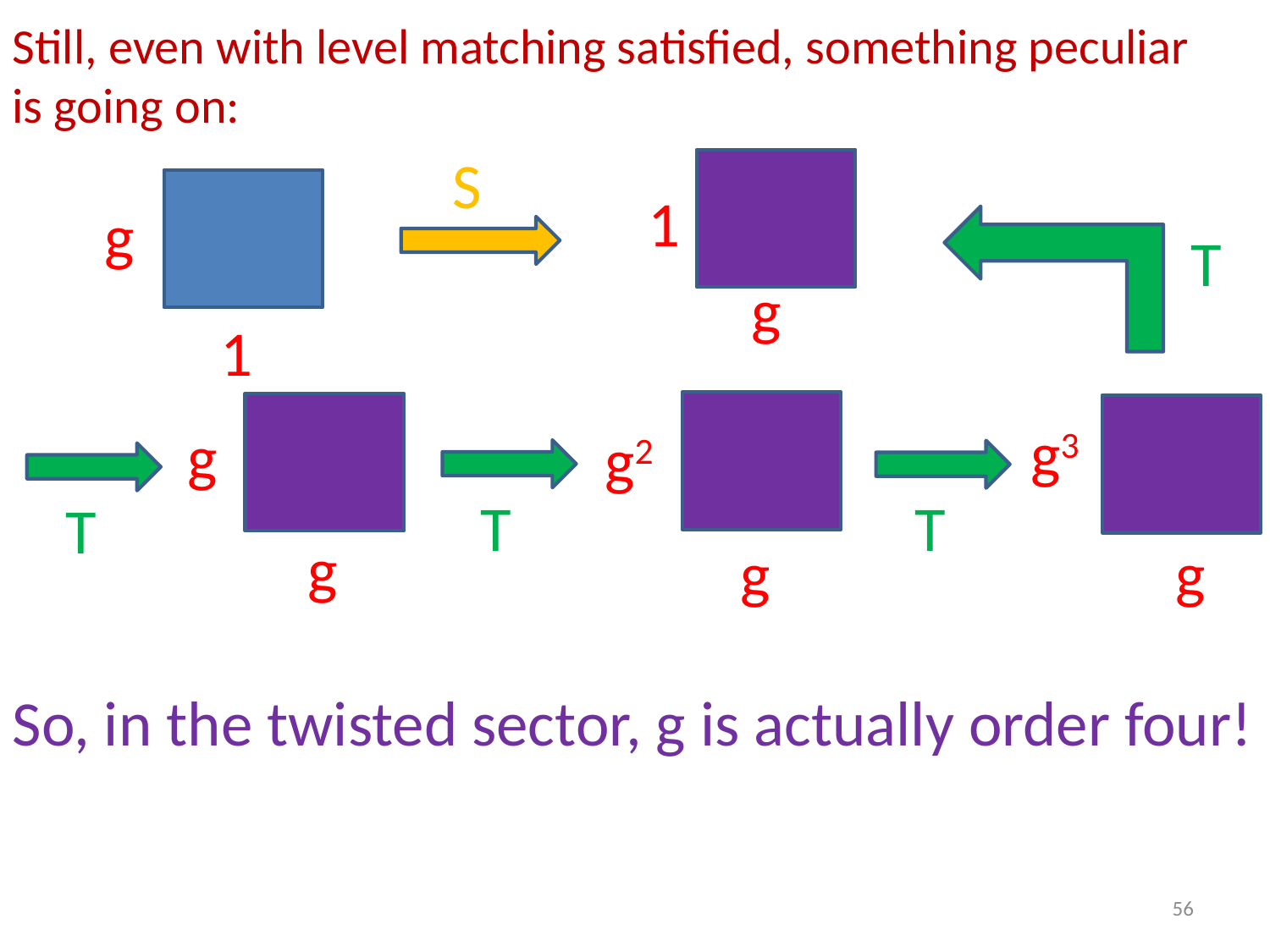

Still, even with level matching satisfied, something peculiar is going on:
S

1
g

g
1

T

g2
g

g
g

g3
g

T

T

T
So, in the twisted sector, g is actually order four!
56